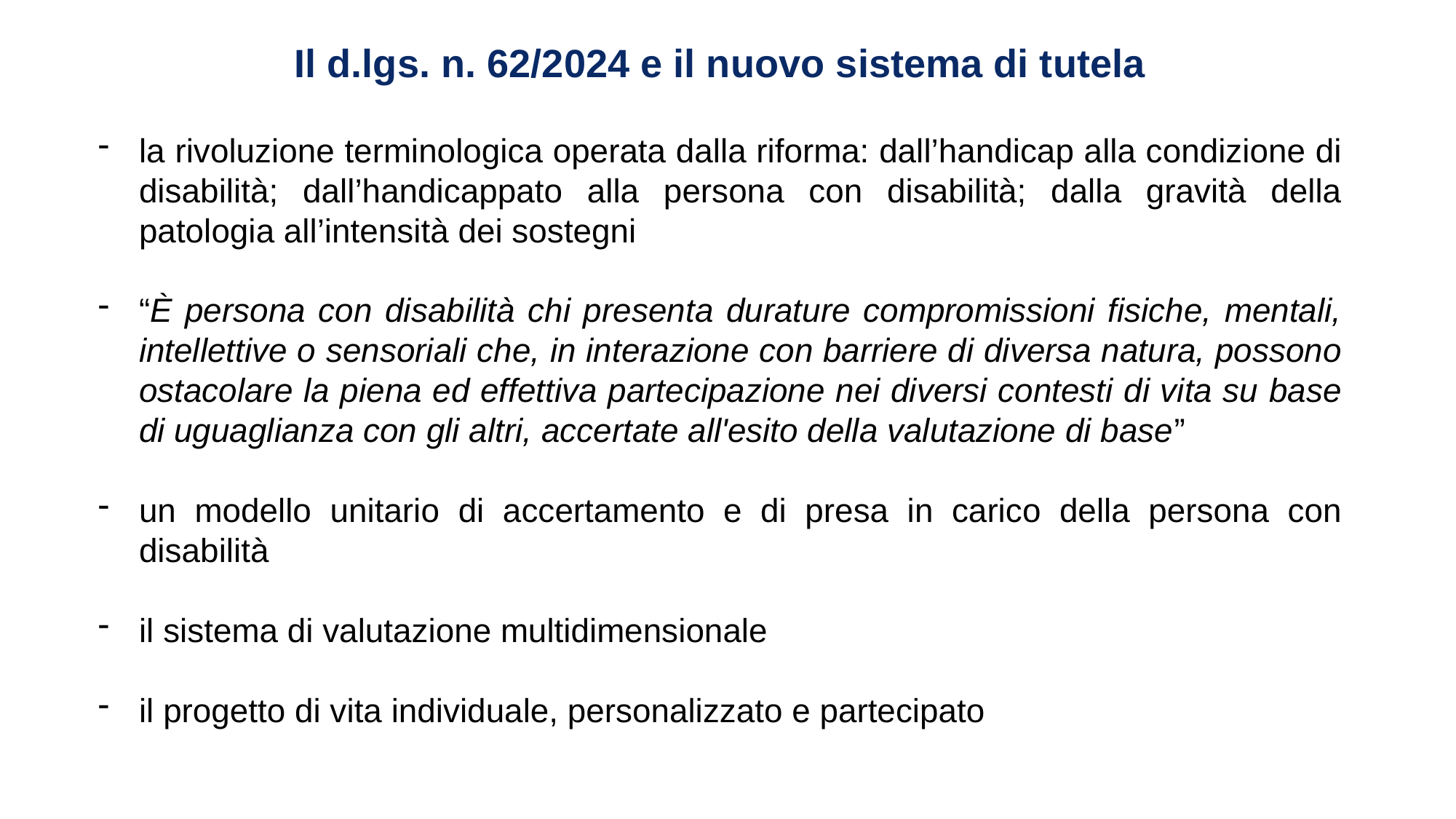

Il d.lgs. n. 62/2024 e il nuovo sistema di tutela

la rivoluzione terminologica operata dalla riforma: dall’handicap alla condizione di disabilità; dall’handicappato alla persona con disabilità; dalla gravità della patologia all’intensità dei sostegni

“È persona con disabilità chi presenta durature compromissioni fisiche, mentali, intellettive o sensoriali che, in interazione con barriere di diversa natura, possono ostacolare la piena ed effettiva partecipazione nei diversi contesti di vita su base di uguaglianza con gli altri, accertate all'esito della valutazione di base”

un modello unitario di accertamento e di presa in carico della persona con disabilità

il sistema di valutazione multidimensionale

il progetto di vita individuale, personalizzato e partecipato